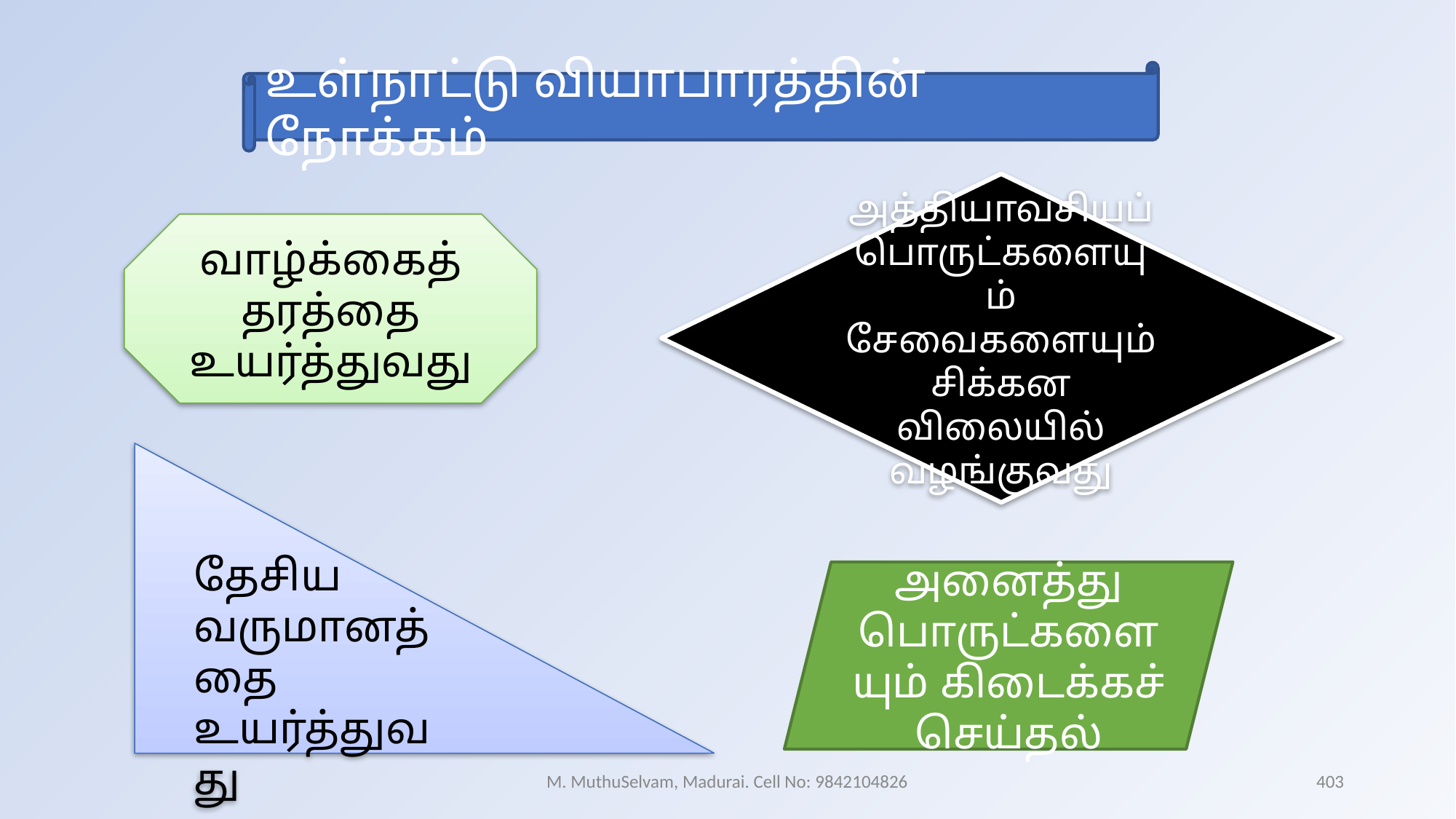

உள்நாட்டு வியாபாரத்தின் நோக்கம்
அத்தியாவசியப் பொருட்களையும் சேவைகளையும் சிக்கன விலையில் வழங்குவது
வாழ்க்கைத் தரத்தை உயர்த்துவது
தேசிய வருமானத்தை உயர்த்துவது
அனைத்து பொருட்களையும் கிடைக்கச்
செய்தல்
M. MuthuSelvam, Madurai. Cell No: 9842104826
403